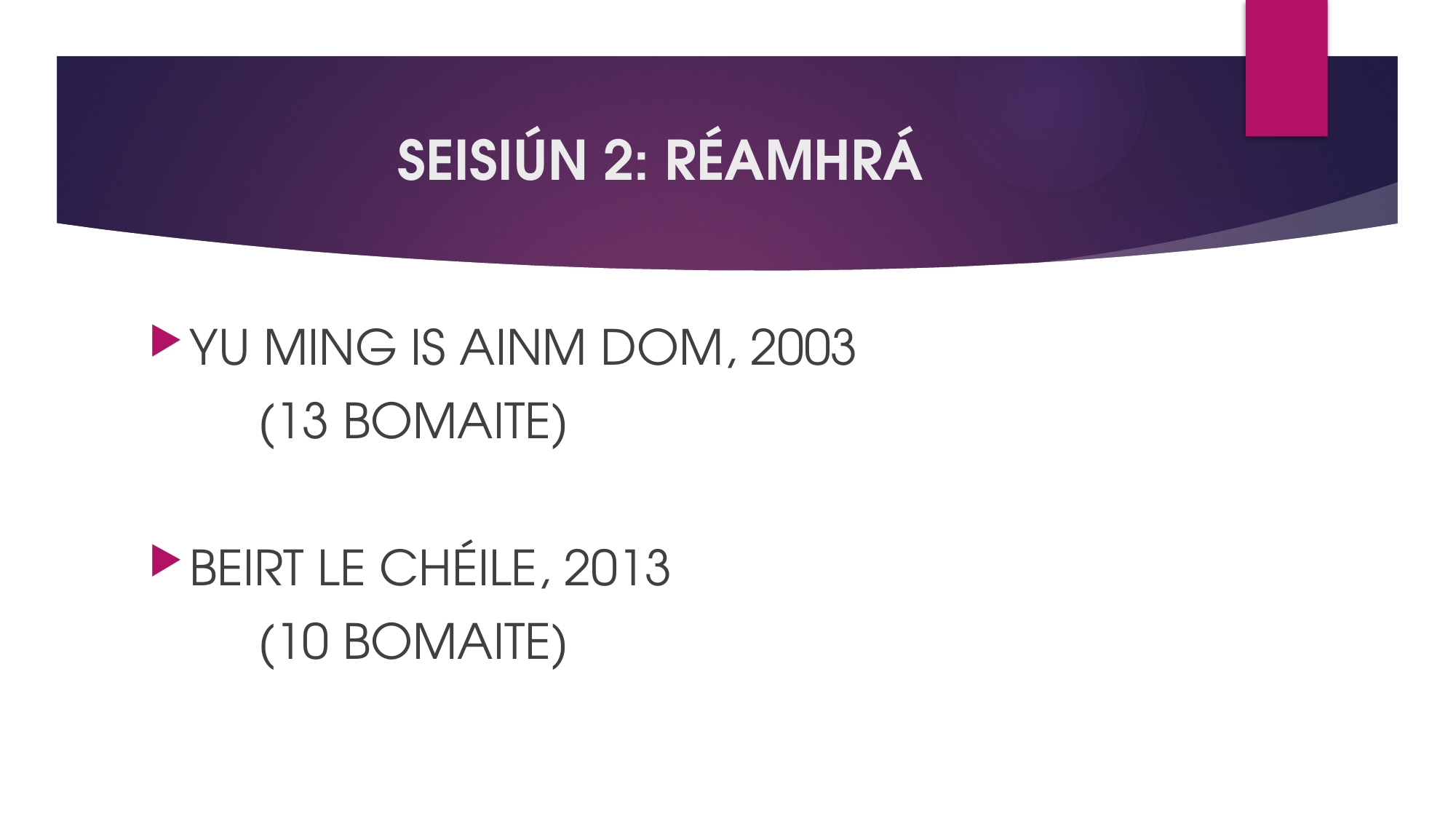

# SEISIÚN 2: RÉAMHRÁ
YU MING IS AINM DOM, 2003
	(13 BOMAITE)

BEIRT LE CHÉILE, 2013
	(10 BOMAITE)